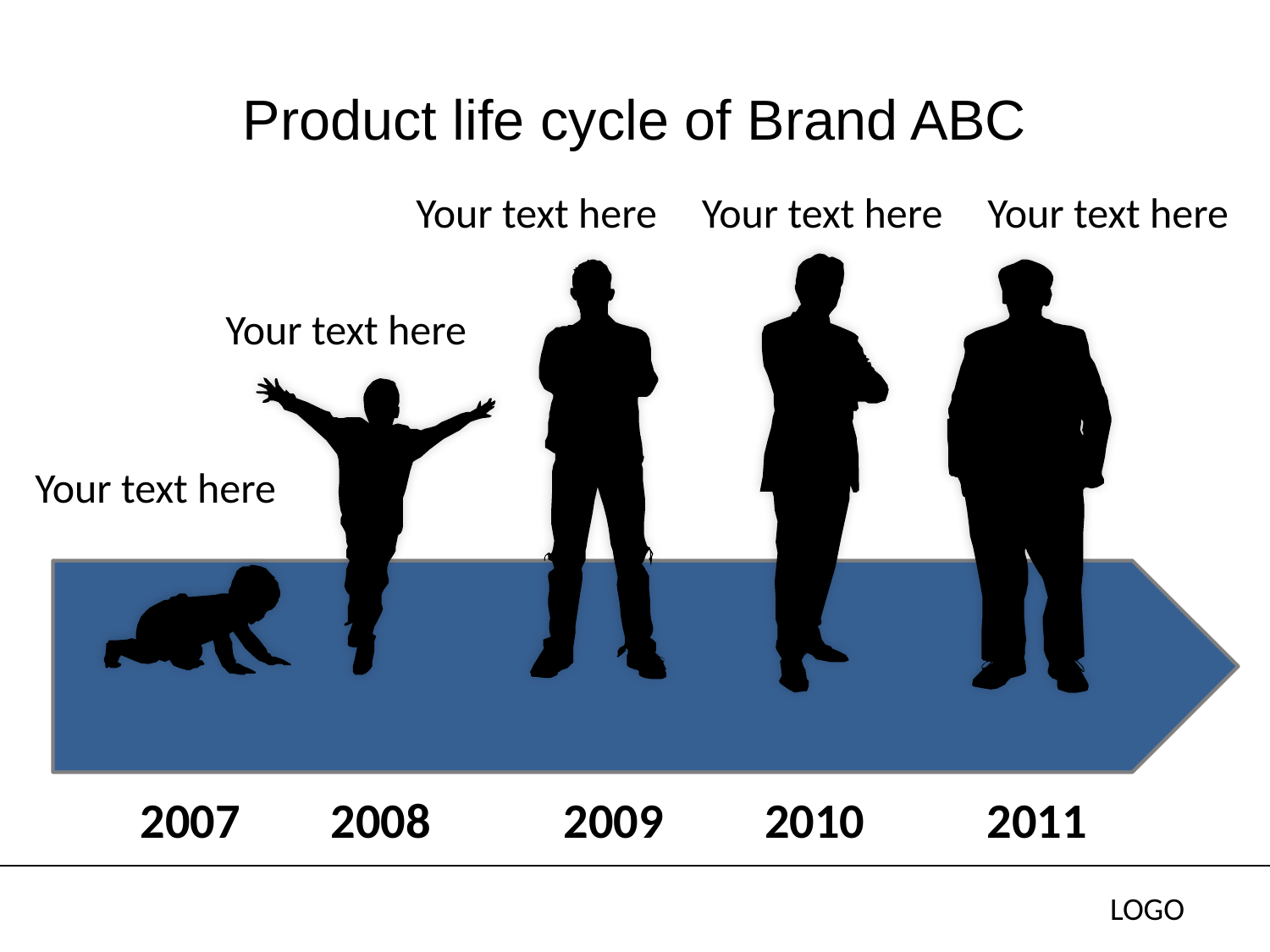

# Product life cycle of Brand ABC
Your text here
Your text here
Your text here

Your text here
Your text here

2007
2008
2009
2010
2011